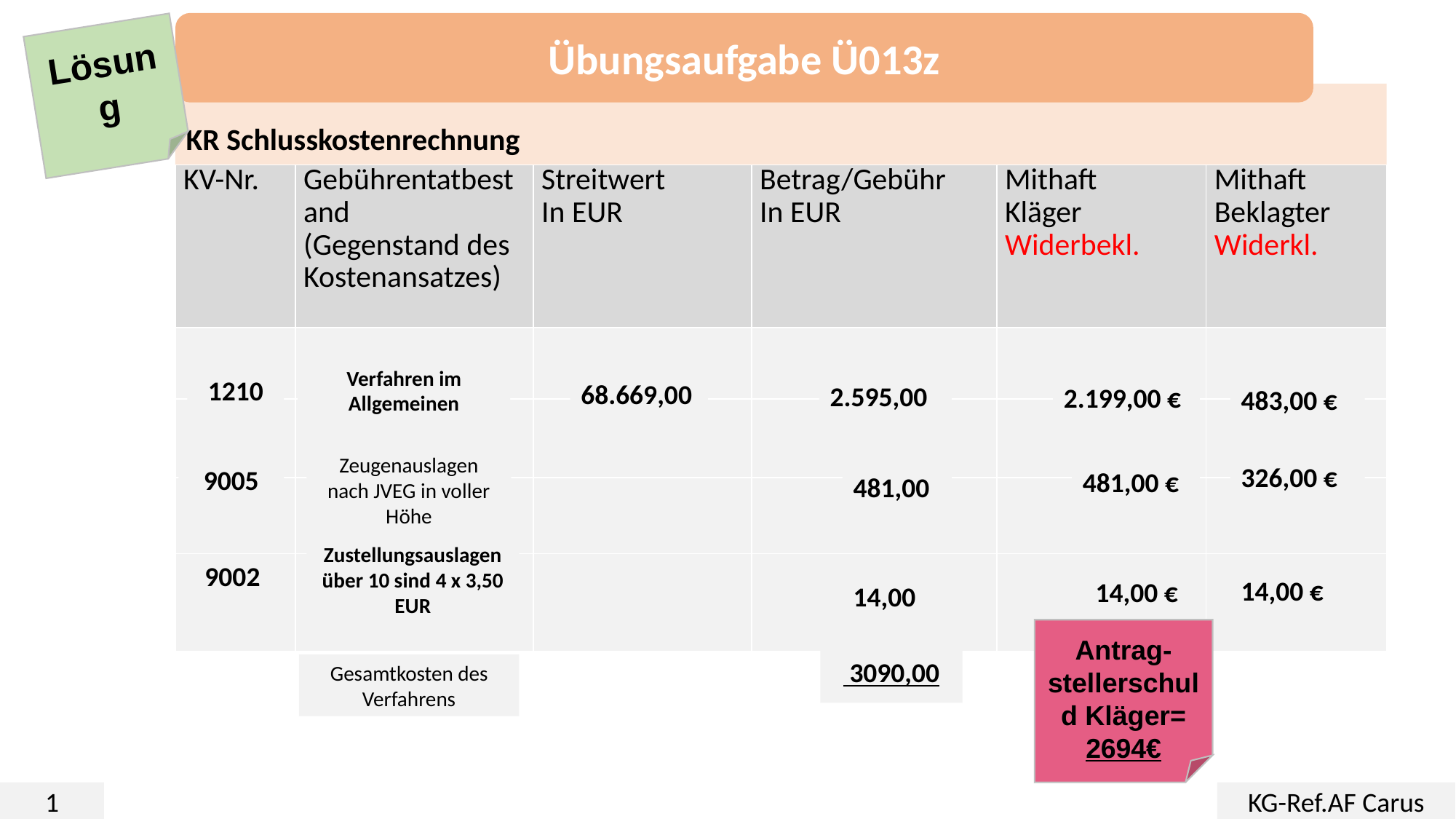

Übungsaufgabe Ü013z
Lösung
KR Schlusskostenrechnung
| KV-Nr. | Gebührentatbestand (Gegenstand des Kostenansatzes) | Streitwert In EUR | Betrag/Gebühr In EUR | Mithaft Kläger Widerbekl. | Mithaft Beklagter Widerkl. |
| --- | --- | --- | --- | --- | --- |
|  |  |  |  |  |  |
|  |  |  |  |  |  |
|  |  |  |  |  |  |
|  |  |  |  |  |  |

Verfahren im Allgemeinen
68.669,00
1210
2.199,00 €
483,00 €
2.595,00
326,00 €
481,00 €
Zeugenauslagen nach JVEG in voller Höhe
481,00
9005
Zustellungsauslagen über 10 sind 4 x 3,50 EUR
9002
14,00 €
14,00 €
14,00

Antrag-stellerschuld Kläger=
2694€

 3090,00
Gesamtkosten des Verfahrens
1
KG-Ref.AF Carus